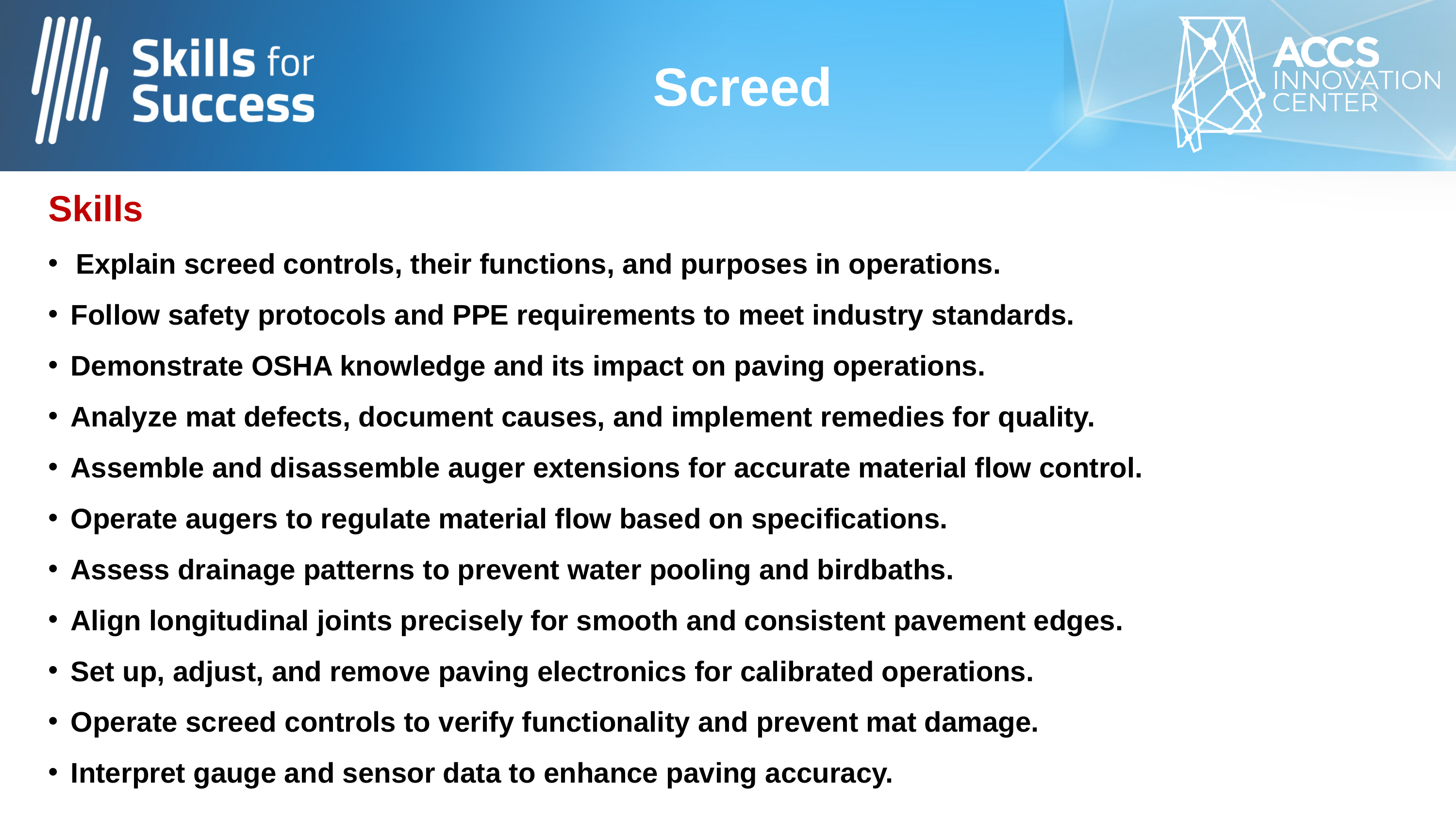

Screed
Skills
Explain screed controls, their functions, and purposes in operations.
Follow safety protocols and PPE requirements to meet industry standards.
Demonstrate OSHA knowledge and its impact on paving operations.
Analyze mat defects, document causes, and implement remedies for quality.
Assemble and disassemble auger extensions for accurate material flow control.
Operate augers to regulate material flow based on specifications.
Assess drainage patterns to prevent water pooling and birdbaths.
Align longitudinal joints precisely for smooth and consistent pavement edges.
Set up, adjust, and remove paving electronics for calibrated operations.
Operate screed controls to verify functionality and prevent mat damage.
Interpret gauge and sensor data to enhance paving accuracy.